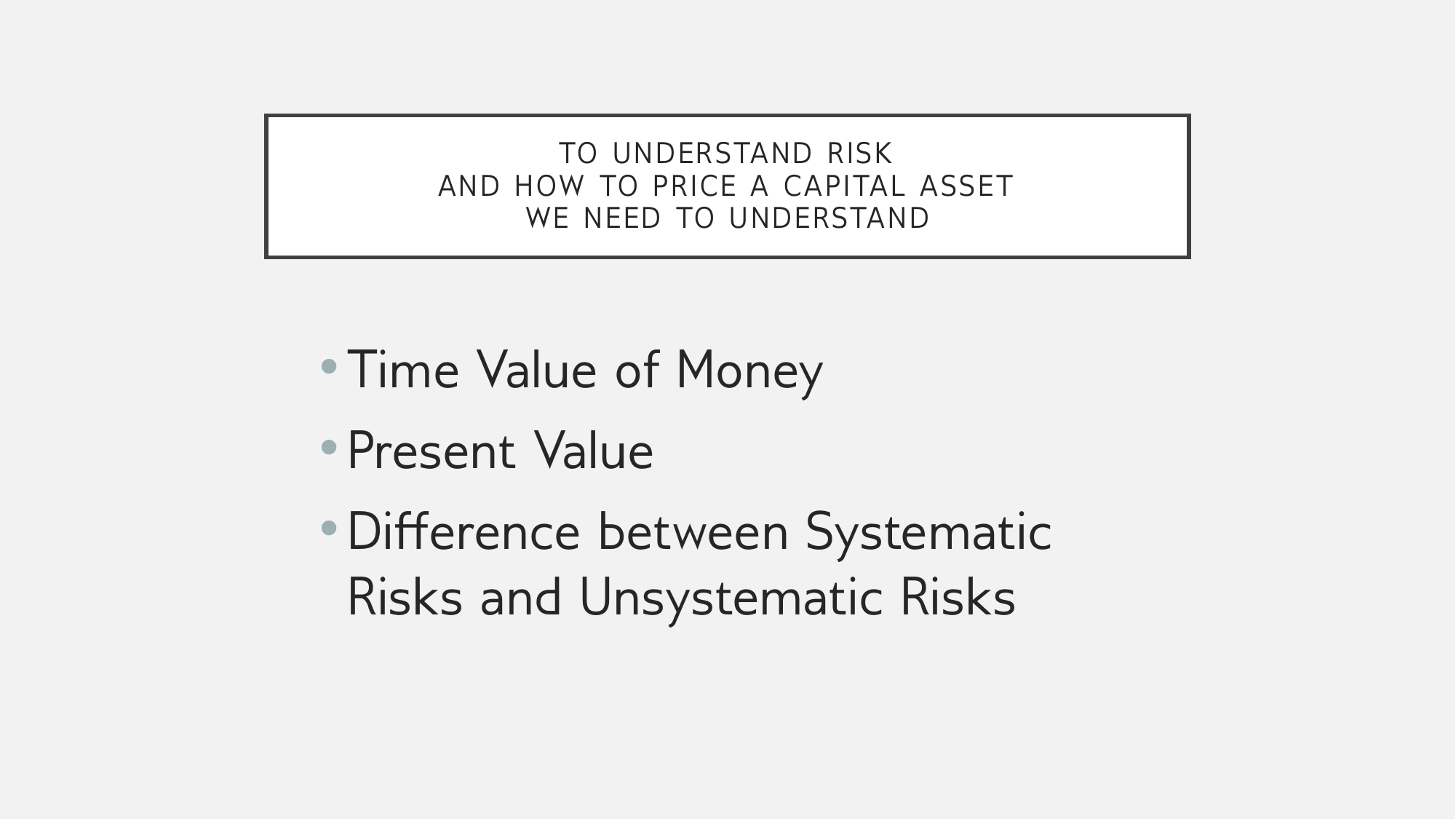

# To understand risk and how to price a capital asset we need to understand
Time Value of Money
Present Value
Difference between Systematic Risks and Unsystematic Risks